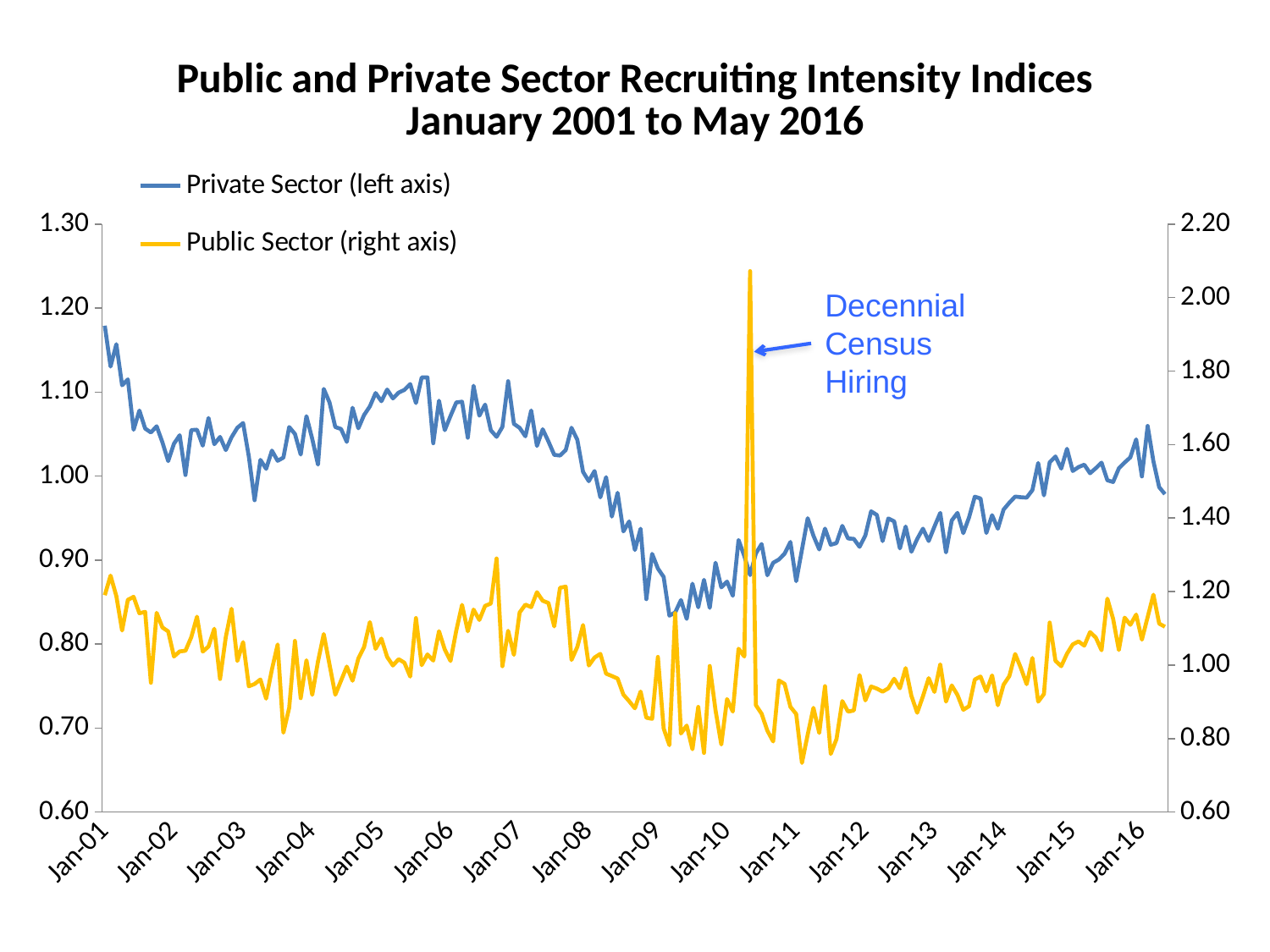

### Chart: Public and Private Sector Recruiting Intensity Indices
January 2001 to May 2016

| Category |  |  |
|---|---|---|
| 36892 | 1.178957384956455 | 1.190009131039382 |
| 36923 | 1.130369390951398 | 1.243319414548797 |
| 36951 | 1.156971408415644 | 1.18760361003707 |
| 36982 | 1.108050925818304 | 1.093932040812547 |
| 37012 | 1.115071089520245 | 1.177475312664711 |
| 37043 | 1.055150925895057 | 1.185574936656261 |
| 37073 | 1.077994877629321 | 1.140844990194284 |
| 37104 | 1.056580757331786 | 1.14474923942653 |
| 37135 | 1.051926345606529 | 0.951802106241506 |
| 37165 | 1.059292297048788 | 1.142026274329743 |
| 37196 | 1.040263267775577 | 1.10217290645723 |
| 37226 | 1.017821947882969 | 1.091595524578184 |
| 37257 | 1.038539690221675 | 1.02316437327303 |
| 37288 | 1.04864175852412 | 1.037082839935451 |
| 37316 | 1.001262336256888 | 1.038848505200104 |
| 37347 | 1.05468928892797 | 1.075608838734407 |
| 37377 | 1.055166416874928 | 1.131644521870345 |
| 37408 | 1.036202719084945 | 1.036578718928045 |
| 37438 | 1.069164267863534 | 1.050464884067629 |
| 37469 | 1.037896634644263 | 1.098761121916328 |
| 37500 | 1.046584545774193 | 0.962076021837753 |
| 37530 | 1.030897337664099 | 1.076282264477167 |
| 37561 | 1.046185838990445 | 1.15320991322238 |
| 37591 | 1.057484953633933 | 1.01106080781621 |
| 37622 | 1.063125094726381 | 1.062320231864386 |
| 37653 | 1.023161873782482 | 0.942232443067945 |
| 37681 | 0.971180577785886 | 0.948406322733876 |
| 37712 | 1.019310403898758 | 0.960693293642527 |
| 37742 | 1.008601659082549 | 0.908597480139181 |
| 37773 | 1.03028788280538 | 0.987651325593237 |
| 37803 | 1.018190462048135 | 1.05599551665476 |
| 37834 | 1.022021347881891 | 0.816015843761418 |
| 37865 | 1.058362786557291 | 0.883831277829966 |
| 37895 | 1.050095320590674 | 1.065645617034153 |
| 37926 | 1.025638243397021 | 0.909887802553173 |
| 37956 | 1.071272764541304 | 1.012892479810508 |
| 37987 | 1.044151212800666 | 0.918921457410395 |
| 38018 | 1.01366836487748 | 1.009829406093053 |
| 38047 | 1.103761074140865 | 1.084220348706288 |
| 38078 | 1.087713593561368 | 1.001641671882327 |
| 38108 | 1.058378075079316 | 0.91914963205668 |
| 38139 | 1.056092680671808 | 0.957567839155248 |
| 38169 | 1.040664899388136 | 0.995711349742187 |
| 38200 | 1.081276182315336 | 0.957233839194726 |
| 38231 | 1.056812618172535 | 1.017867307654368 |
| 38261 | 1.072697823658273 | 1.04909257980646 |
| 38292 | 1.082967424790162 | 1.116861404990057 |
| 38322 | 1.098860487102932 | 1.044191325745126 |
| 38353 | 1.089093645758489 | 1.072052209405133 |
| 38384 | 1.103005192200848 | 1.022004913820135 |
| 38412 | 1.092492010224992 | 0.998773462156147 |
| 38443 | 1.099369110444945 | 1.01591795391552 |
| 38473 | 1.10258955845545 | 1.006407171092252 |
| 38504 | 1.109538399181898 | 0.968582617725077 |
| 38534 | 1.086946259133813 | 1.127749141506744 |
| 38565 | 1.117394377373893 | 0.999750278441033 |
| 38596 | 1.117534567748773 | 1.028740057244915 |
| 38626 | 1.039127542756138 | 1.012203174209006 |
| 38657 | 1.089737809958162 | 1.09207107544753 |
| 38687 | 1.054614608730561 | 1.042440124026071 |
| 38718 | 1.07148386983994 | 1.011135388508608 |
| 38749 | 1.087658460125881 | 1.094097761932972 |
| 38777 | 1.08856598123129 | 1.163637400277008 |
| 38808 | 1.045658453691115 | 1.091949369349106 |
| 38838 | 1.10749802495292 | 1.150857998021056 |
| 38869 | 1.071891703491127 | 1.122546199306963 |
| 38899 | 1.085073433924608 | 1.16095641225997 |
| 38930 | 1.054469344635138 | 1.167294158294115 |
| 38961 | 1.046710808085067 | 1.289893245710302 |
| 38991 | 1.058518923396613 | 0.99681514712108 |
| 39022 | 1.112965242508673 | 1.093189419476468 |
| 39052 | 1.062200108787811 | 1.027693438248051 |
| 39083 | 1.05736785788372 | 1.143045407424363 |
| 39114 | 1.047333276992554 | 1.164418743498977 |
| 39142 | 1.07805102552636 | 1.157580513448107 |
| 39173 | 1.035831025320083 | 1.198281657314771 |
| 39203 | 1.055729150104157 | 1.175019623746341 |
| 39234 | 1.04117706917052 | 1.168711677694452 |
| 39264 | 1.025278764080852 | 1.105047449944756 |
| 39295 | 1.024494268769002 | 1.210379109804107 |
| 39326 | 1.030994988145645 | 1.213293972972588 |
| 39356 | 1.057473707606685 | 1.013771339425009 |
| 39387 | 1.043276845239075 | 1.049185172888805 |
| 39417 | 1.004939039212413 | 1.108887008577256 |
| 39448 | 0.993924071437206 | 0.998752507241736 |
| 39479 | 1.005984987601009 | 1.02039046629135 |
| 39508 | 0.974609939250366 | 1.030469231836894 |
| 39539 | 0.998669241448861 | 0.976545282519061 |
| 39569 | 0.95173887473866 | 0.970151871373143 |
| 39600 | 0.980065786143215 | 0.963251542462383 |
| 39630 | 0.934061673865594 | 0.919433410299123 |
| 39661 | 0.945955591349445 | 0.901594980524676 |
| 39692 | 0.911950561574158 | 0.882323696222649 |
| 39722 | 0.937266222147475 | 0.927875995648831 |
| 39753 | 0.853465354358411 | 0.856671610699909 |
| 39783 | 0.907346342705137 | 0.853707554106972 |
| 39814 | 0.889922973549237 | 1.022117744975607 |
| 39845 | 0.879833445357507 | 0.827402709276823 |
| 39873 | 0.833830165798929 | 0.781839303569931 |
| 39904 | 0.837629829644201 | 1.141306462581792 |
| 39934 | 0.852395499337062 | 0.813748436364635 |
| 39965 | 0.829909212871786 | 0.835340570597845 |
| 39995 | 0.871844333585278 | 0.770909077665161 |
| 40026 | 0.843760038685989 | 0.885960204194258 |
| 40057 | 0.876441839808867 | 0.76098883544787 |
| 40087 | 0.84302619558682 | 0.997395390744974 |
| 40118 | 0.896802411339021 | 0.877461273560796 |
| 40148 | 0.867517460384441 | 0.783703120868711 |
| 40179 | 0.874328707720542 | 0.907309405542909 |
| 40210 | 0.857424823548693 | 0.873325336844804 |
| 40238 | 0.923844928836959 | 1.044456232017798 |
| 40269 | 0.904606829597303 | 1.023082880569864 |
| 40299 | 0.882078582229233 | 2.072009259290366 |
| 40330 | 0.907761524203147 | 0.891078381874472 |
| 40360 | 0.919054054018128 | 0.867475725606084 |
| 40391 | 0.881854079454245 | 0.821509381389172 |
| 40422 | 0.896695108776701 | 0.79202026872332 |
| 40452 | 0.900649281614403 | 0.957799609777046 |
| 40483 | 0.907648000034791 | 0.948515194254951 |
| 40513 | 0.921510101206423 | 0.886260179048675 |
| 40544 | 0.874819633331503 | 0.866648122704243 |
| 40575 | 0.912287029856849 | 0.733575402593188 |
| 40603 | 0.949750087729386 | 0.810705499789848 |
| 40634 | 0.928935525530646 | 0.88363426936859 |
| 40664 | 0.912555609228285 | 0.815146845981822 |
| 40695 | 0.93737798088704 | 0.942596239750486 |
| 40725 | 0.918165236114788 | 0.758081184193177 |
| 40756 | 0.920112734569377 | 0.798655599720146 |
| 40787 | 0.940667792625526 | 0.901932789647136 |
| 40817 | 0.925640282342465 | 0.873221082334024 |
| 40848 | 0.925173381894314 | 0.876344386434399 |
| 40878 | 0.915706981282444 | 0.972638725542112 |
| 40909 | 0.929236677605723 | 0.903773172304439 |
| 40940 | 0.958000198863486 | 0.941680483748349 |
| 40969 | 0.953664256032687 | 0.935935631801447 |
| 41000 | 0.922530851480733 | 0.927496414200082 |
| 41030 | 0.94954563193274 | 0.936749836391497 |
| 41061 | 0.946067643509958 | 0.962760206099415 |
| 41091 | 0.913810582047858 | 0.936787743048272 |
| 41122 | 0.939869913515018 | 0.991616283787565 |
| 41153 | 0.909863371128158 | 0.91619636138874 |
| 41183 | 0.925095270331724 | 0.870150692377937 |
| 41214 | 0.937299715463402 | 0.914866395670141 |
| 41244 | 0.922639871929848 | 0.964379836301985 |
| 41275 | 0.939813456855726 | 0.926772957809515 |
| 41306 | 0.95608193206996 | 1.001897175154072 |
| 41334 | 0.909051592798704 | 0.900582563111896 |
| 41365 | 0.94700632652431 | 0.944487166349485 |
| 41395 | 0.956155112229054 | 0.918500321468004 |
| 41426 | 0.932049706751834 | 0.878253253757679 |
| 41456 | 0.950767515582156 | 0.887916730655782 |
| 41487 | 0.975415814540425 | 0.960642781274919 |
| 41518 | 0.973245676075023 | 0.968683073572212 |
| 41548 | 0.932239167190354 | 0.92822200230948 |
| 41579 | 0.953396697141507 | 0.971792573885663 |
| 41609 | 0.937272138366039 | 0.890626746360582 |
| 41640 | 0.960115922636131 | 0.946695310441422 |
| 41671 | 0.968218739333257 | 0.9699041326564 |
| 41699 | 0.975528711342693 | 1.030057100142186 |
| 41730 | 0.974745165196549 | 0.991832498365626 |
| 41760 | 0.974298382824636 | 0.947942932450357 |
| 41791 | 0.983268226533691 | 1.019320326007117 |
| 41821 | 1.015567133566954 | 0.90023583011503 |
| 41852 | 0.976920474210275 | 0.921073140894489 |
| 41883 | 1.0164372205838 | 1.115477741922531 |
| 41913 | 1.02327477737054 | 1.011588425663998 |
| 41944 | 1.00897981283776 | 0.996899032333381 |
| 41974 | 1.032464181970776 | 1.030858616035635 |
| 42005 | 1.00605626959308 | 1.056107924558156 |
| 42036 | 1.010666113397139 | 1.064215464708084 |
| 42064 | 1.013618216481614 | 1.052685872423637 |
| 42095 | 1.003355183234 | 1.089523880268993 |
| 42125 | 1.009390010392514 | 1.07475600611859 |
| 42156 | 1.015956338548399 | 1.040240844140218 |
| 42186 | 0.994994829563464 | 1.180646504985782 |
| 42217 | 0.992899534918583 | 1.125950418215295 |
| 42248 | 1.009199273040875 | 1.040842232970226 |
| 42278 | 1.016117143262302 | 1.12894503772471 |
| 42309 | 1.022256355090142 | 1.109411722618267 |
| 42339 | 1.043665535228061 | 1.13726511295272 |
| 42370 | 0.999548224761277 | 1.069028318814426 |
| 42401 | 1.059639392880524 | 1.130528602270902 |
| 42430 | 1.017733216046542 | 1.191395518394344 |
| 42461 | 0.986704228981765 | 1.112719501214052 |
| 42491 | 0.978406007354449 | 1.104146599628233 |
Decennial
Census
Hiring